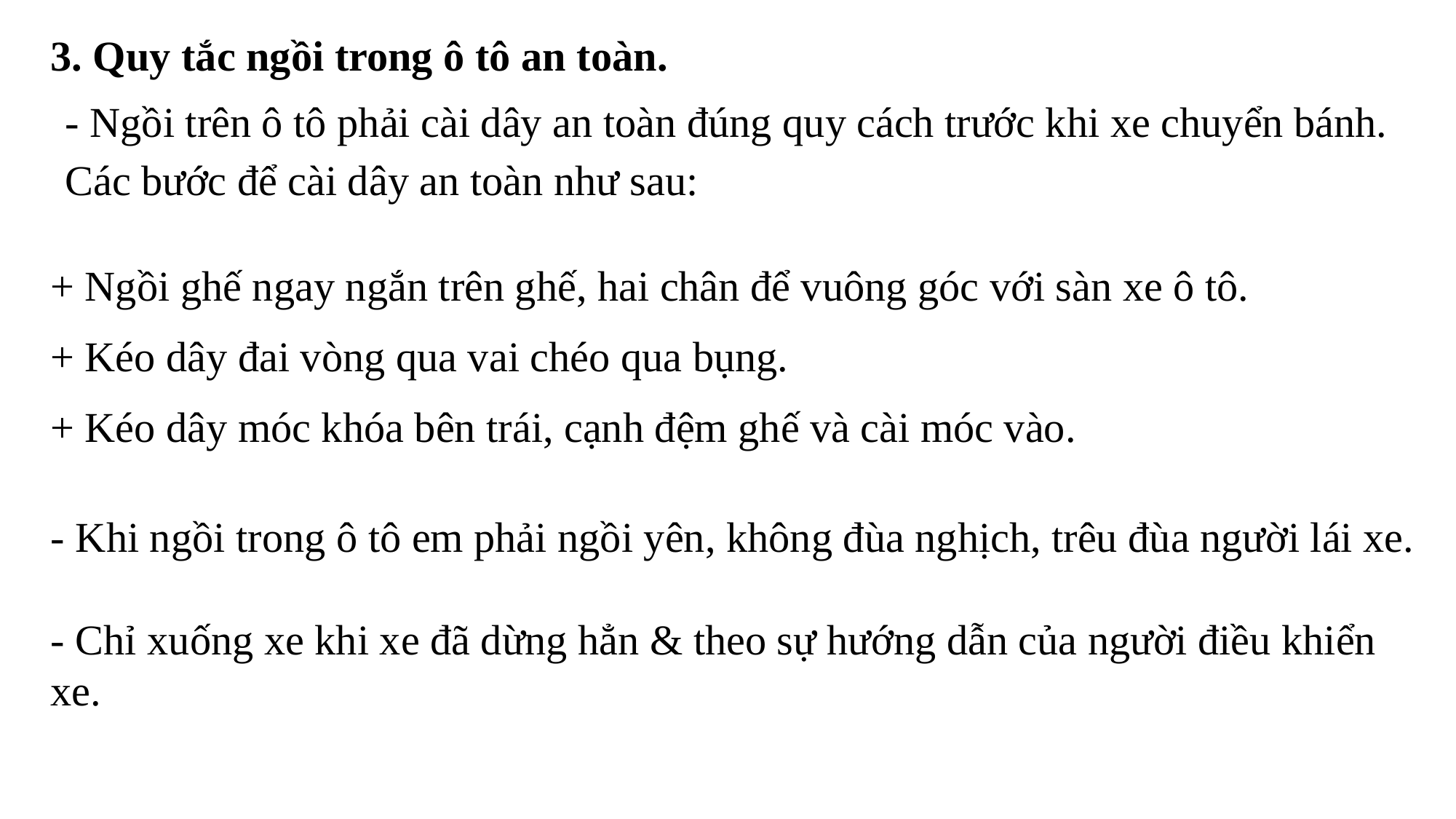

3. Quy tắc ngồi trong ô tô an toàn.
- Ngồi trên ô tô phải cài dây an toàn đúng quy cách trước khi xe chuyển bánh. Các bước để cài dây an toàn như sau:
+ Ngồi ghế ngay ngắn trên ghế, hai chân để vuông góc với sàn xe ô tô.
+ Kéo dây đai vòng qua vai chéo qua bụng.
+ Kéo dây móc khóa bên trái, cạnh đệm ghế và cài móc vào.
- Khi ngồi trong ô tô em phải ngồi yên, không đùa nghịch, trêu đùa người lái xe.
- Chỉ xuống xe khi xe đã dừng hẳn & theo sự hướng dẫn của người điều khiển xe.